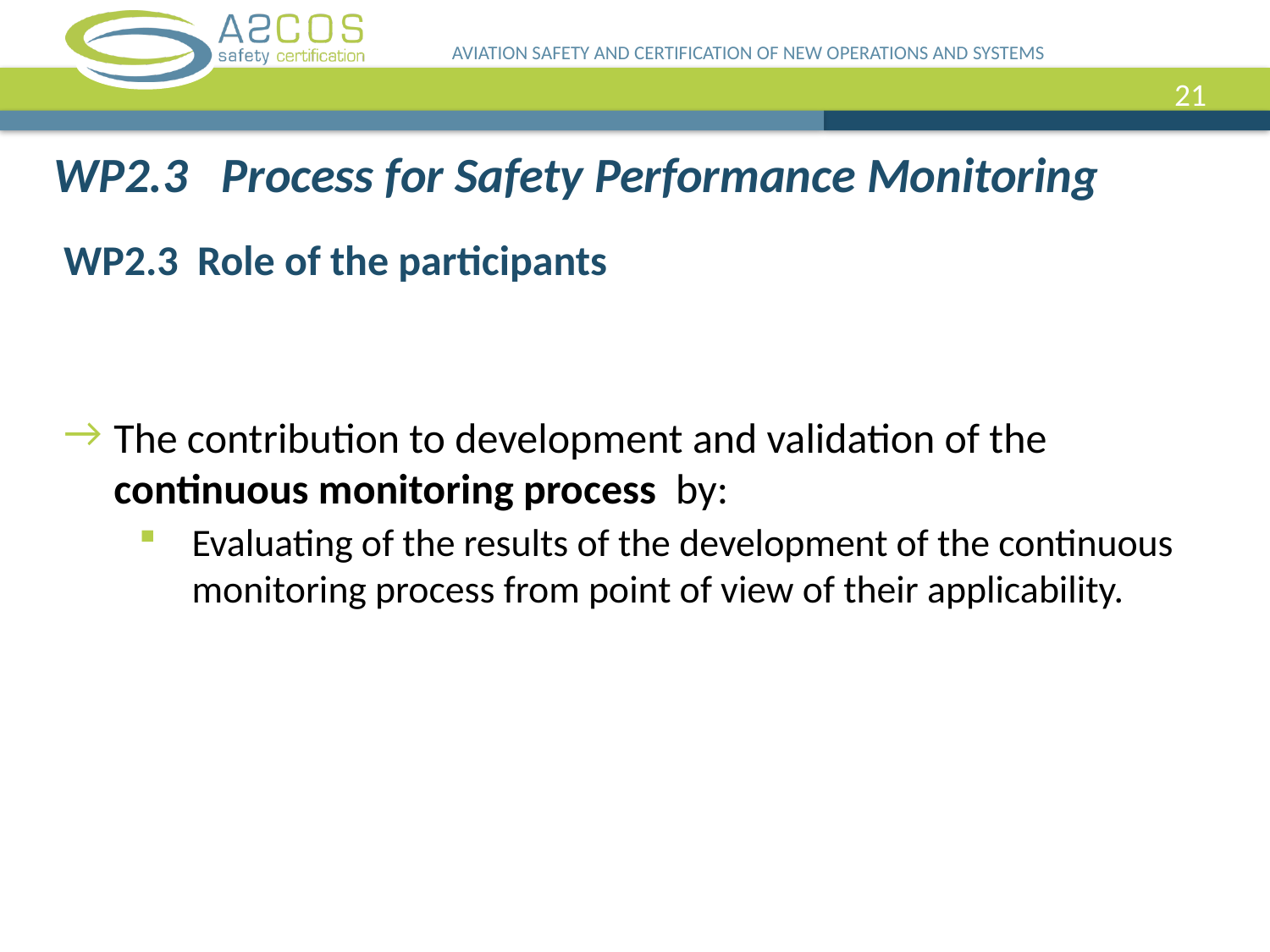

AVIATION SAFETY AND CERTIFICATION OF NEW OPERATIONS AND SYSTEMS
21
WP2.3   Process for Safety Performance Monitoring
WP2.3  Role of the participants

The contribution to development and validation of the continuous monitoring process  by:
Evaluating of the results of the development of the continuous monitoring process from point of view of their applicability.